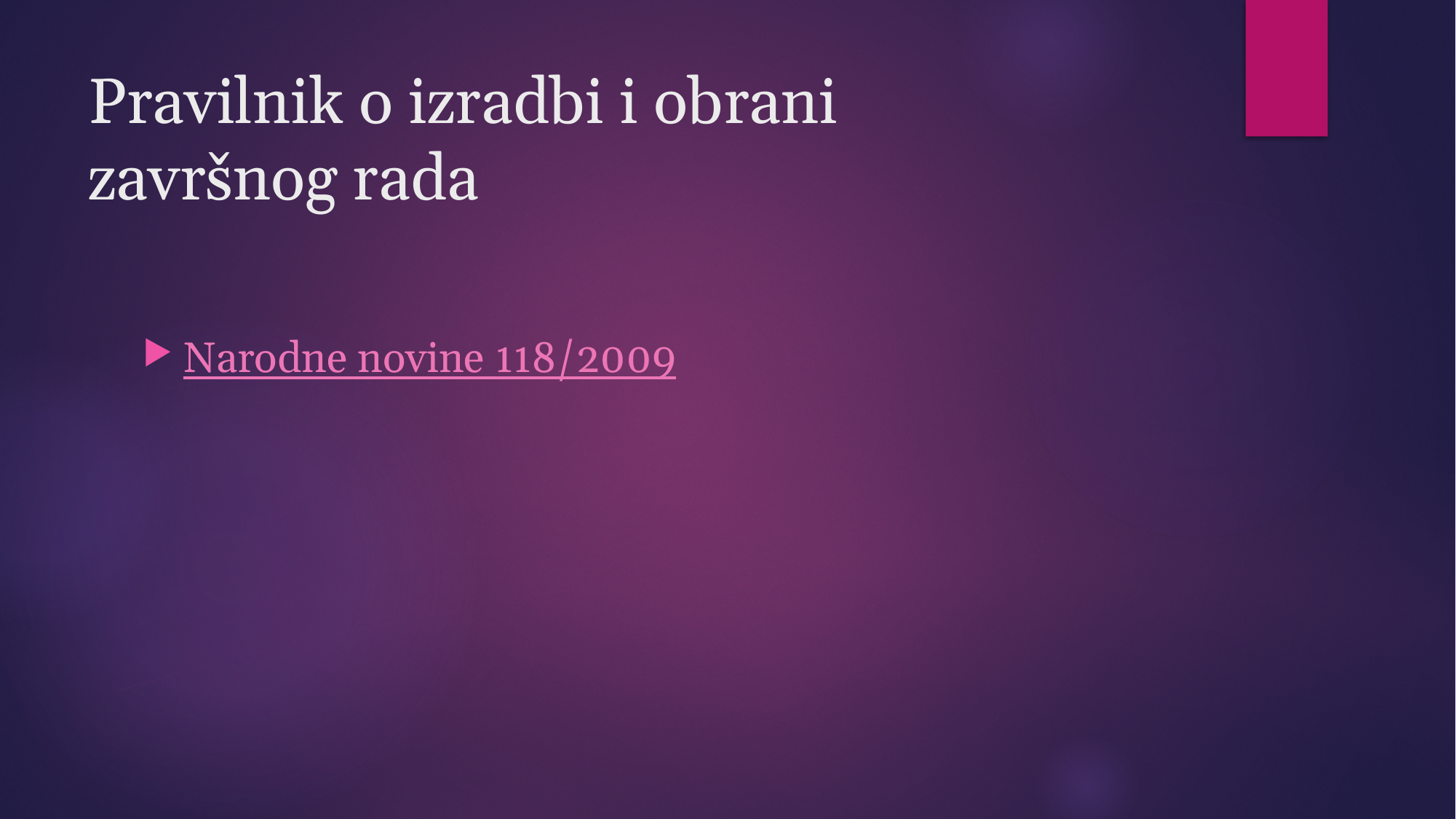

# Pravilnik o izradbi i obrani završnog rada
Narodne novine 118/2009